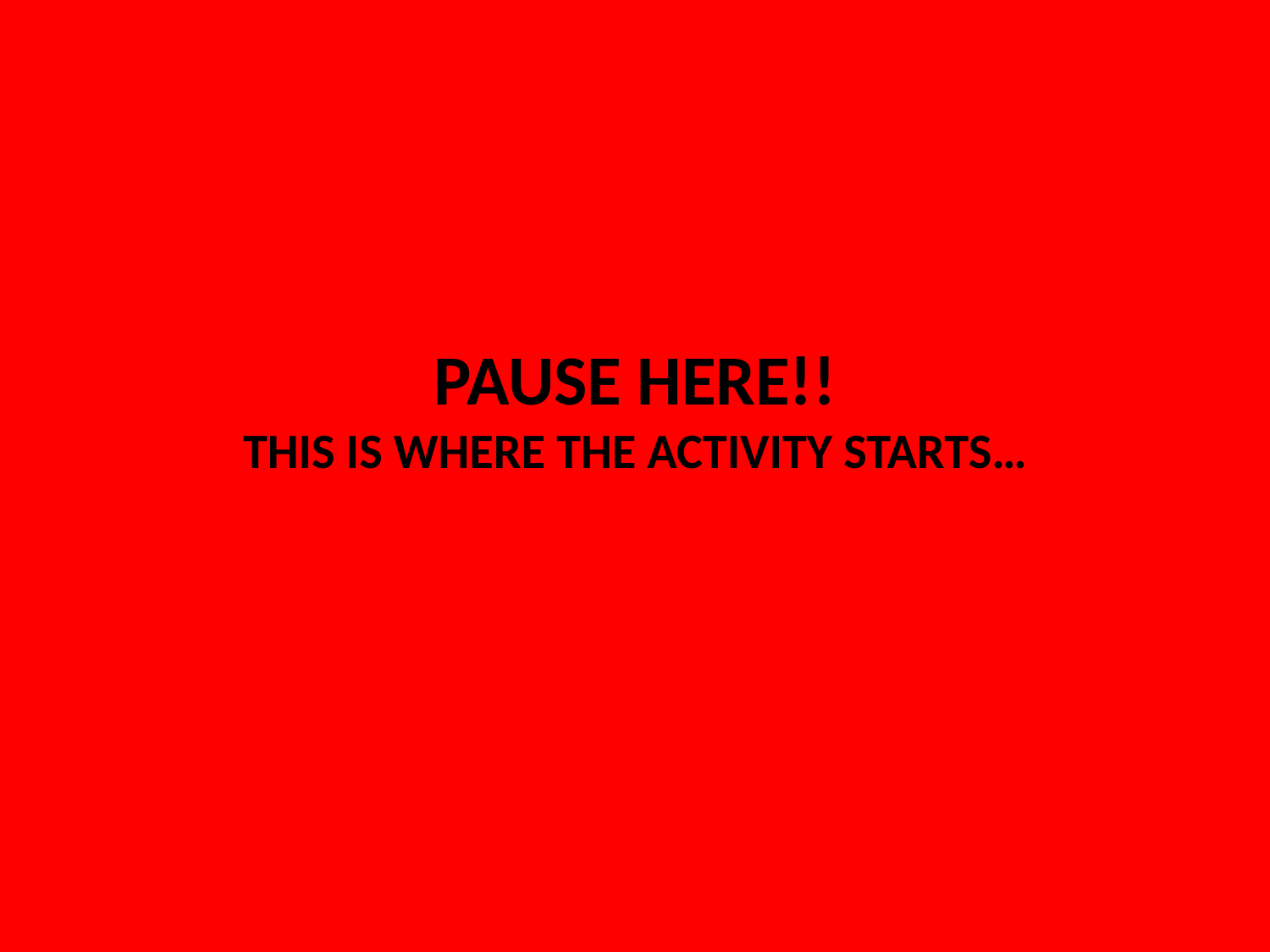

# PAUSE Here!! This is where the activity starts…